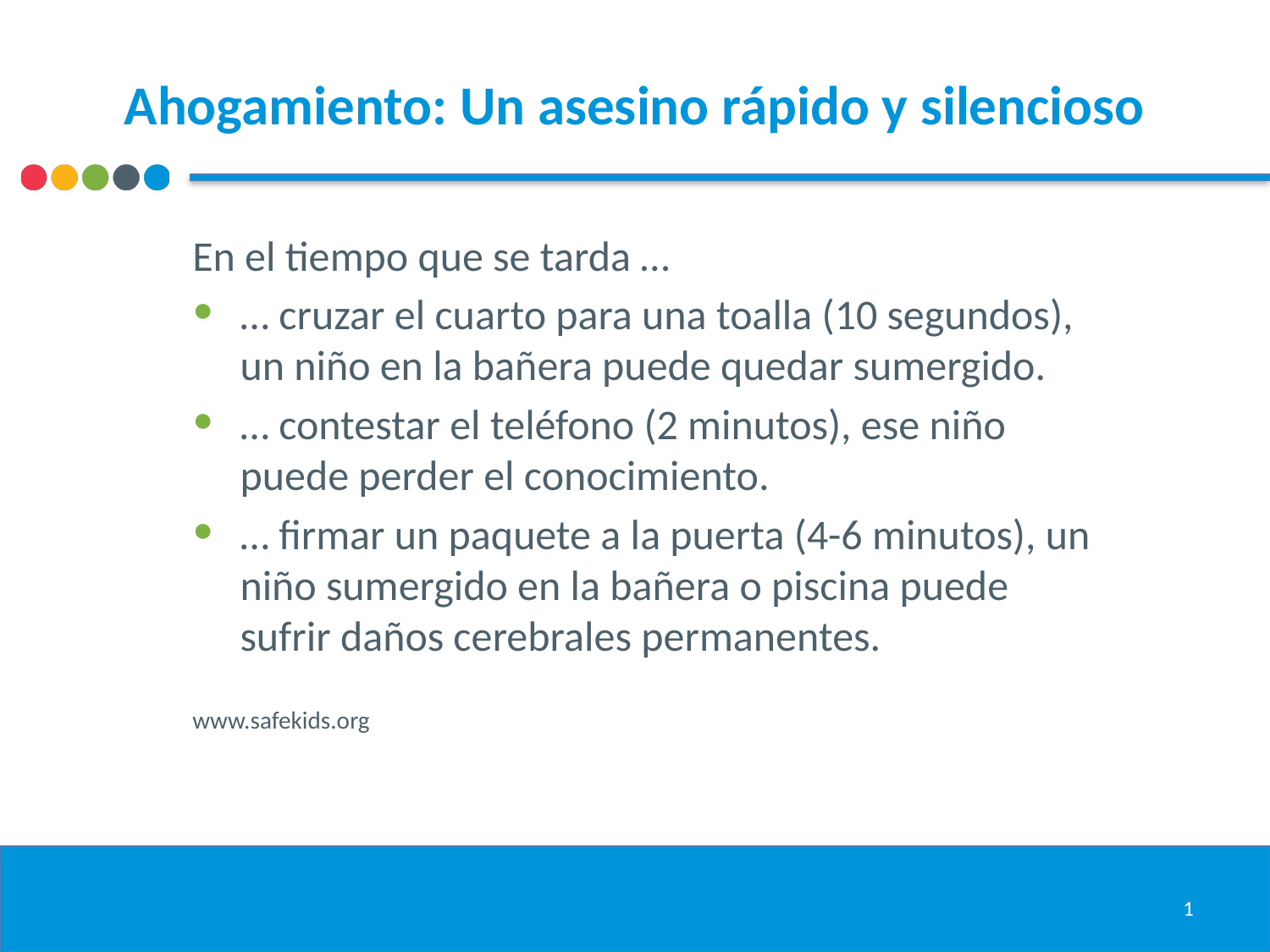

# Ahogamiento: Un asesino rápido y silencioso
En el tiempo que se tarda …
… cruzar el cuarto para una toalla (10 segundos), un niño en la bañera puede quedar sumergido.
… contestar el teléfono (2 minutos), ese niño puede perder el conocimiento.
… firmar un paquete a la puerta (4-6 minutos), un niño sumergido en la bañera o piscina puede sufrir daños cerebrales permanentes.

www.safekids.org
1